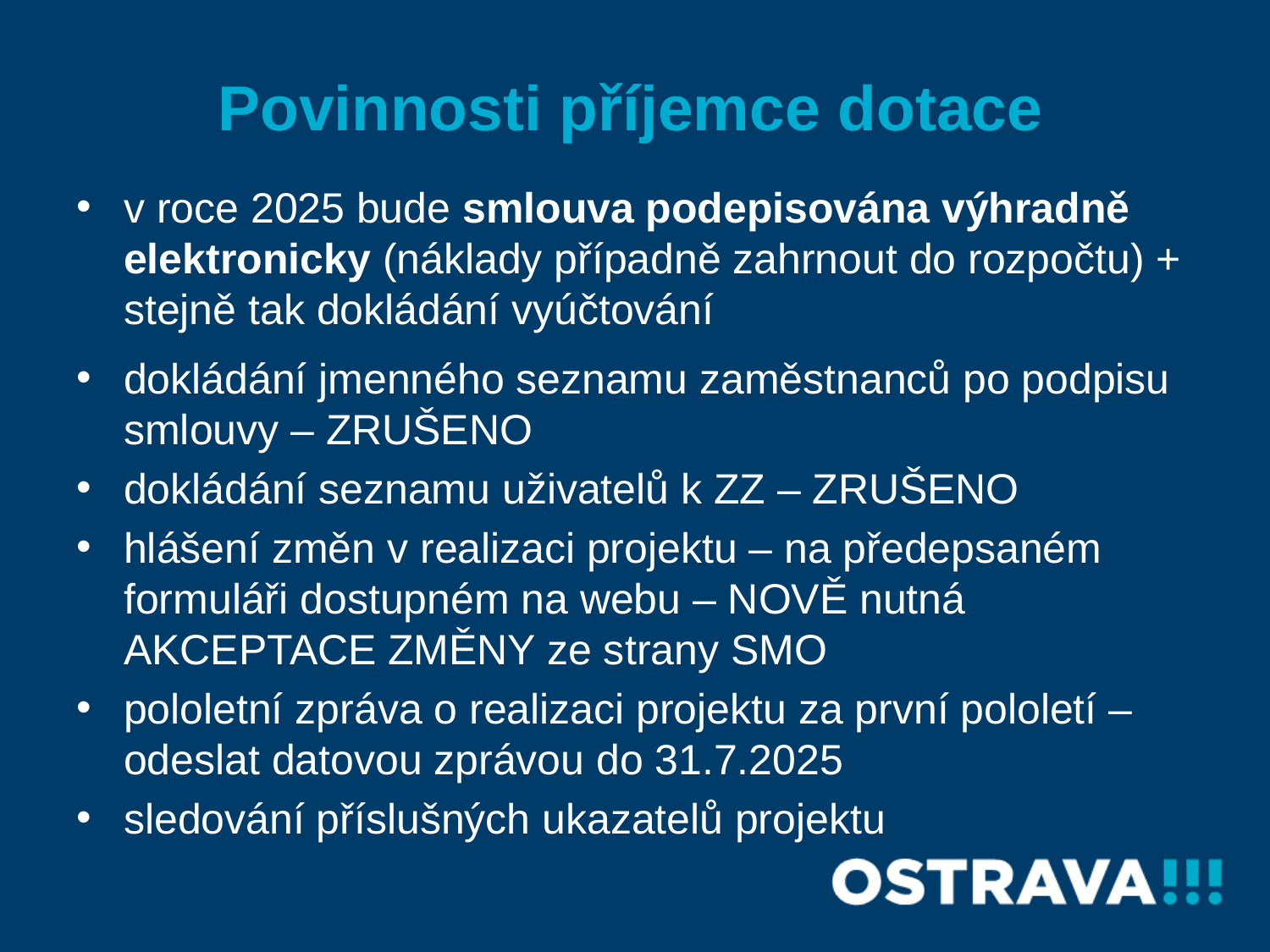

# Povinnosti příjemce dotace
v roce 2025 bude smlouva podepisována výhradně elektronicky (náklady případně zahrnout do rozpočtu) + stejně tak dokládání vyúčtování
dokládání jmenného seznamu zaměstnanců po podpisu smlouvy – ZRUŠENO
dokládání seznamu uživatelů k ZZ – ZRUŠENO
hlášení změn v realizaci projektu – na předepsaném formuláři dostupném na webu – NOVĚ nutná AKCEPTACE ZMĚNY ze strany SMO
pololetní zpráva o realizaci projektu za první pololetí – odeslat datovou zprávou do 31.7.2025
sledování příslušných ukazatelů projektu